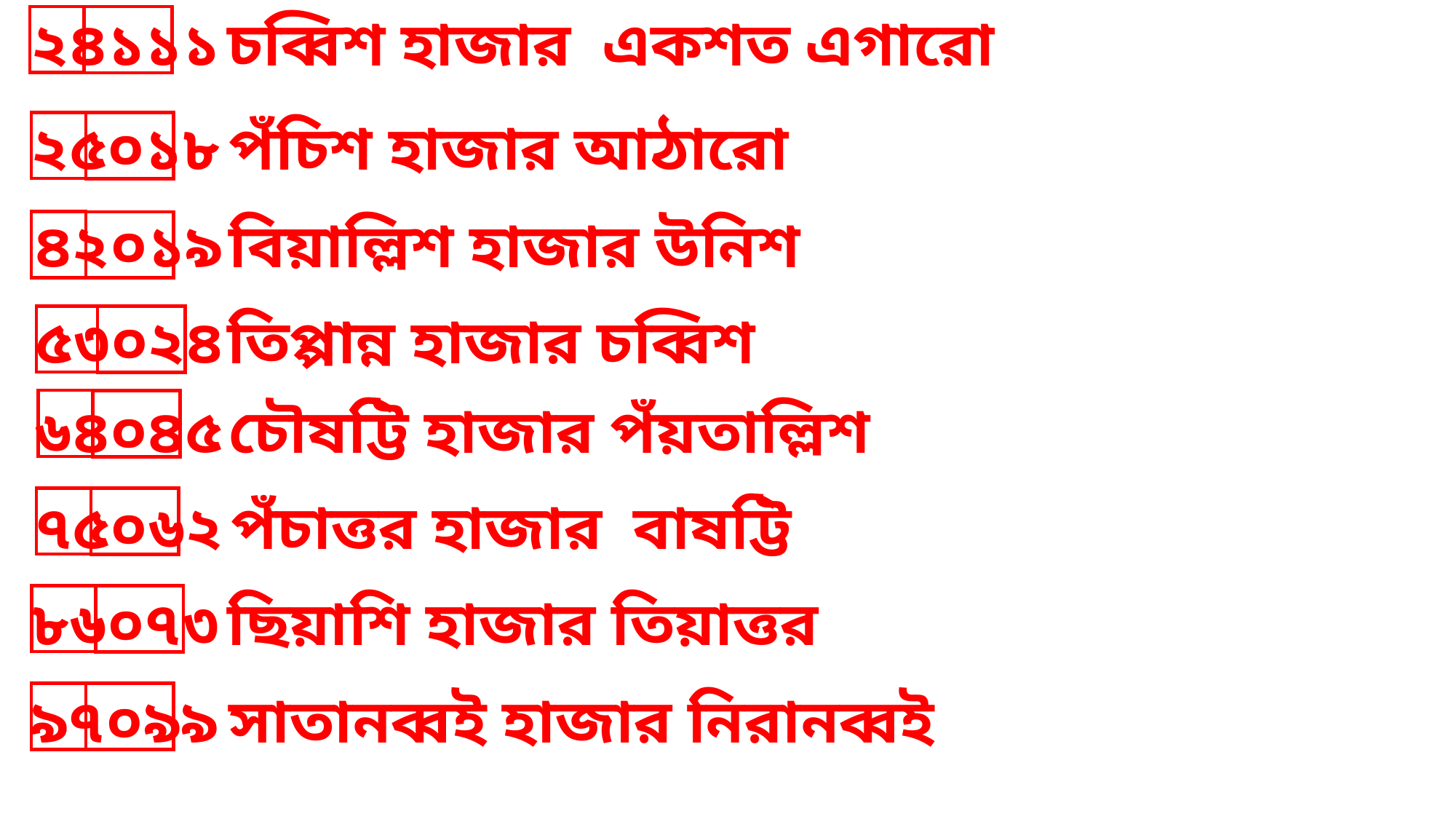

চব্বিশ হাজার  একশত এগারো
২৪১১১

পঁচিশ হাজার আঠারো
২৫০১৮

বিয়াল্লিশ হাজার উনিশ
৪২০১৯

তিপ্পান্ন হাজার চব্বিশ
৫৩০২৪

চৌষট্টি হাজার পঁয়তাল্লিশ
৬৪০৪৫

পঁচাত্তর হাজার  বাষট্টি
৭৫০৬২

ছিয়াশি হাজার তিয়াত্তর
৮৬০৭৩

সাতানব্বই হাজার নিরানব্বই
৯৭০৯৯